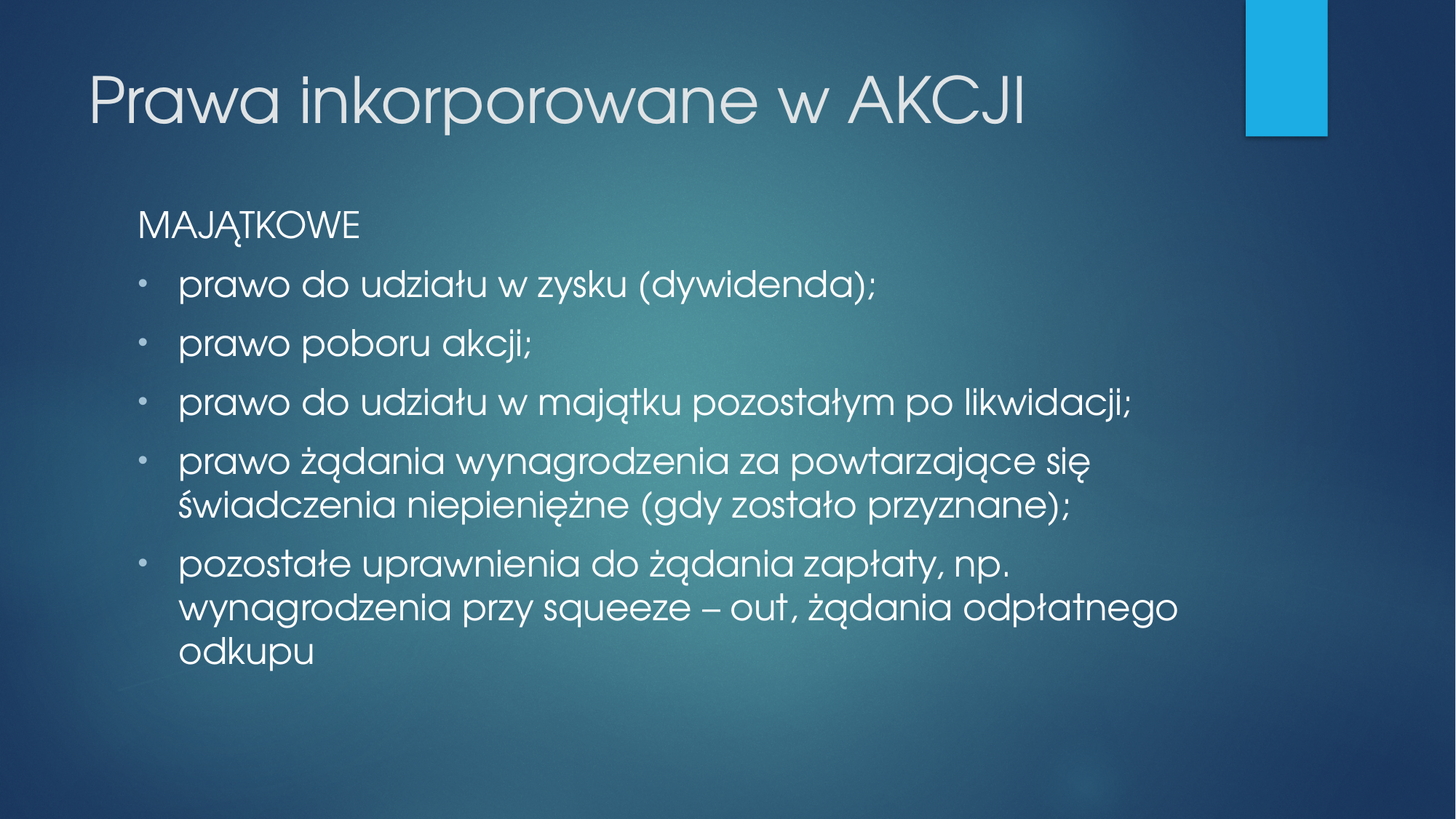

# Prawa inkorporowane w AKCJI
MAJĄTKOWE
prawo do udziału w zysku (dywidenda);
prawo poboru akcji;
prawo do udziału w majątku pozostałym po likwidacji;
prawo żądania wynagrodzenia za powtarzające się świadczenia niepieniężne (gdy zostało przyznane);
pozostałe uprawnienia do żądania zapłaty, np. wynagrodzenia przy squeeze – out, żądania odpłatnego odkupu